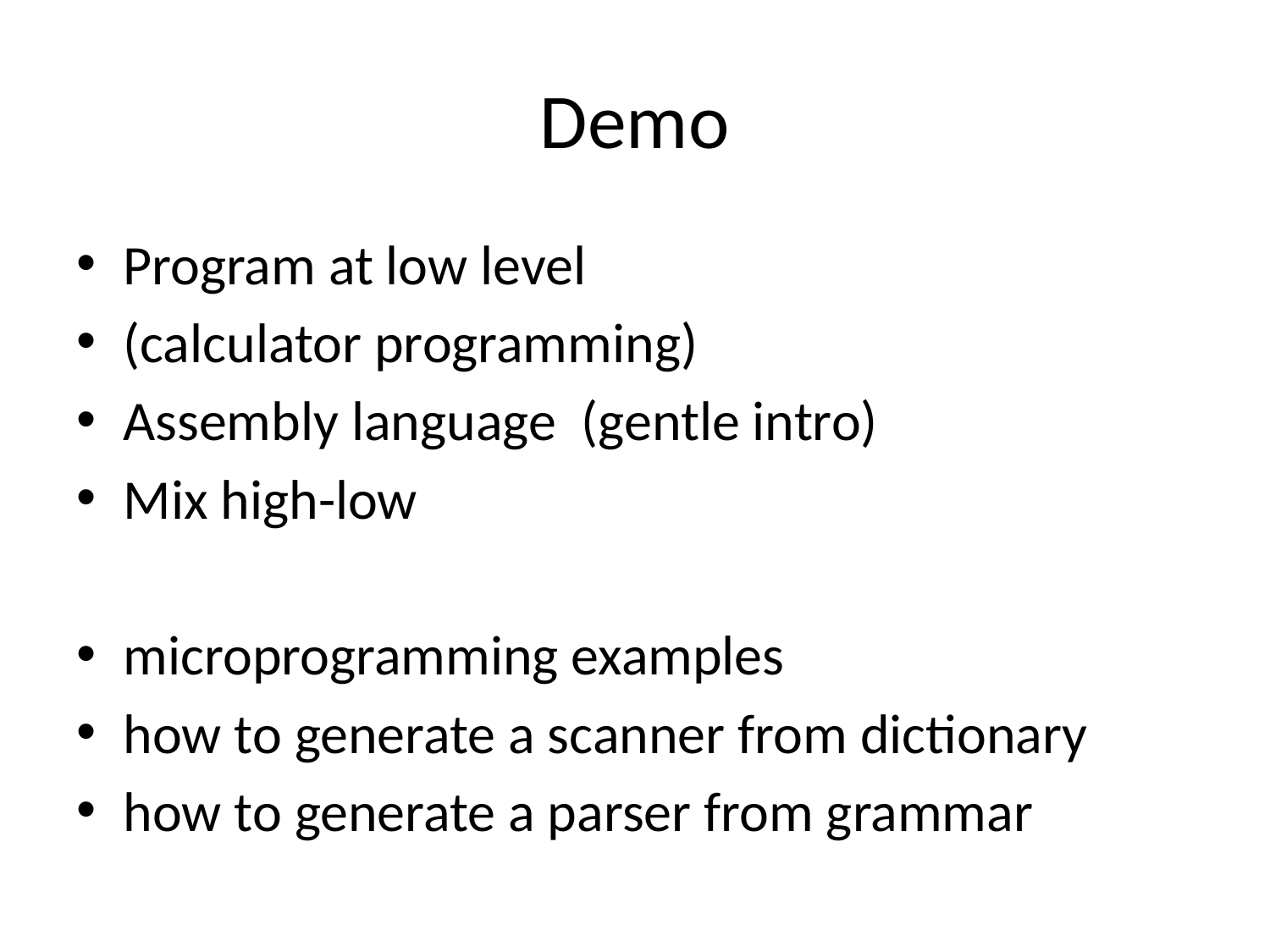

# Demo
Program at low level
(calculator programming)
Assembly language  (gentle intro)
Mix high-low

microprogramming examples
how to generate a scanner from dictionary
how to generate a parser from grammar